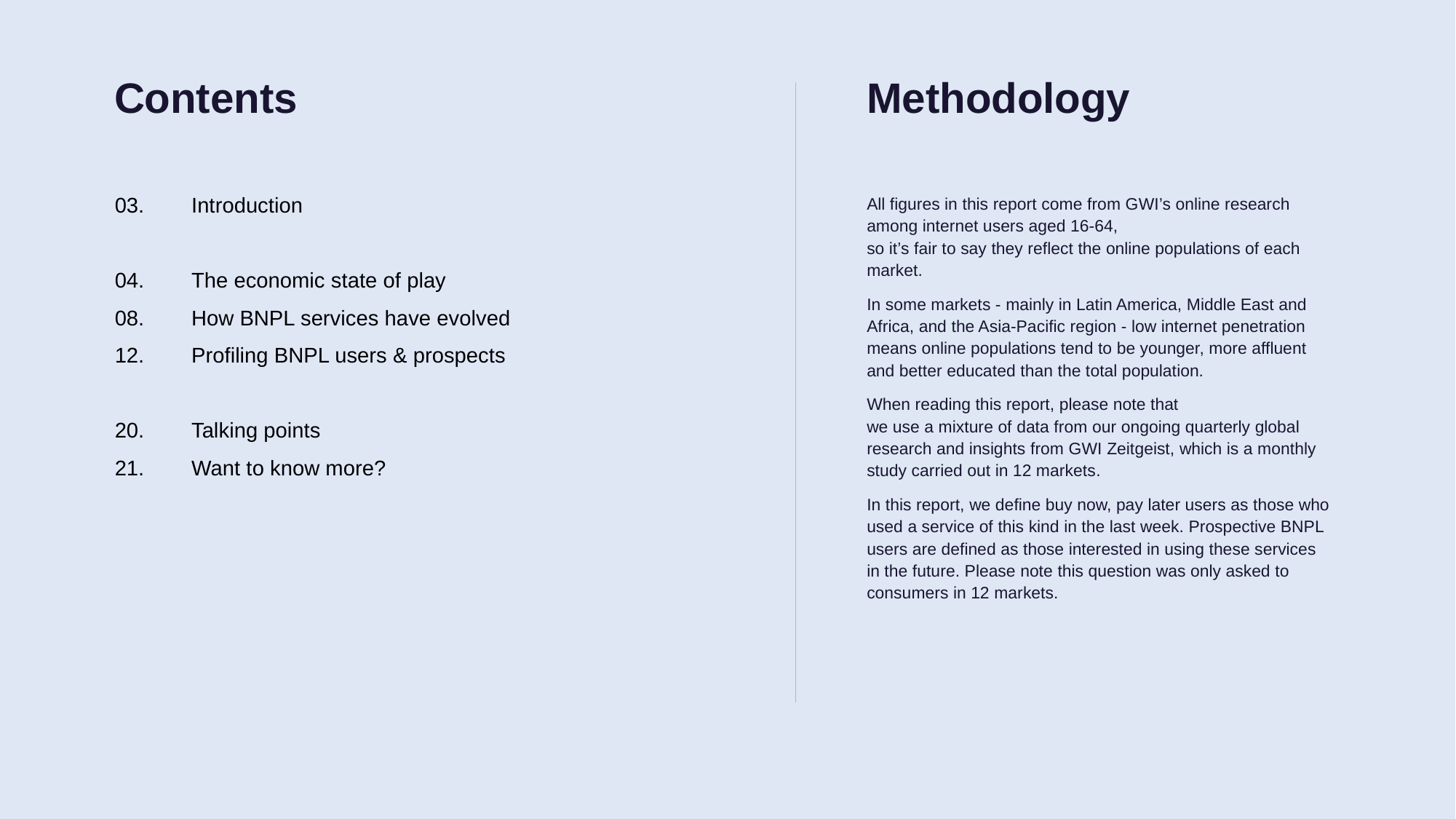

03.

04.
08.
12.

20.
21.
Introduction

The economic state of play
How BNPL services have evolved
Profiling BNPL users & prospects

Talking points
Want to know more?
All figures in this report come from GWI’s online research among internet users aged 16-64,
so it’s fair to say they reflect the online populations of each market.
In some markets - mainly in Latin America, Middle East and Africa, and the Asia-Pacific region - low internet penetration means online populations tend to be younger, more affluent and better educated than the total population.
When reading this report, please note that
we use a mixture of data from our ongoing quarterly global research and insights from GWI Zeitgeist, which is a monthly study carried out in 12 markets.
In this report, we define buy now, pay later users as those who used a service of this kind in the last week. Prospective BNPL users are defined as those interested in using these services in the future. Please note this question was only asked to consumers in 12 markets.